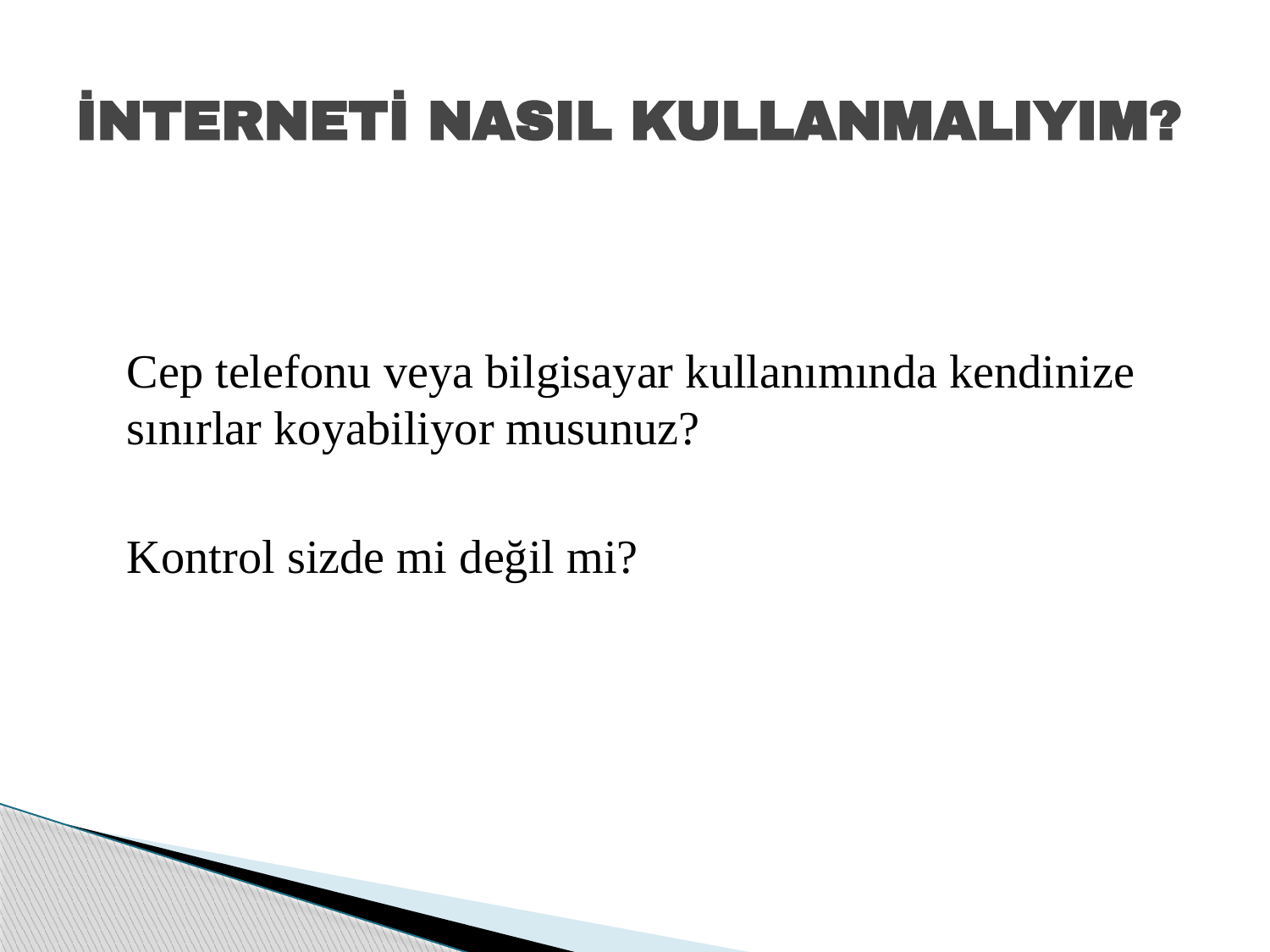

# İNTERNETİ NASIL KULLANMALIYIM?

	Cep telefonu veya bilgisayar kullanımında kendinize sınırlar koyabiliyor musunuz?

	Kontrol sizde mi değil mi?